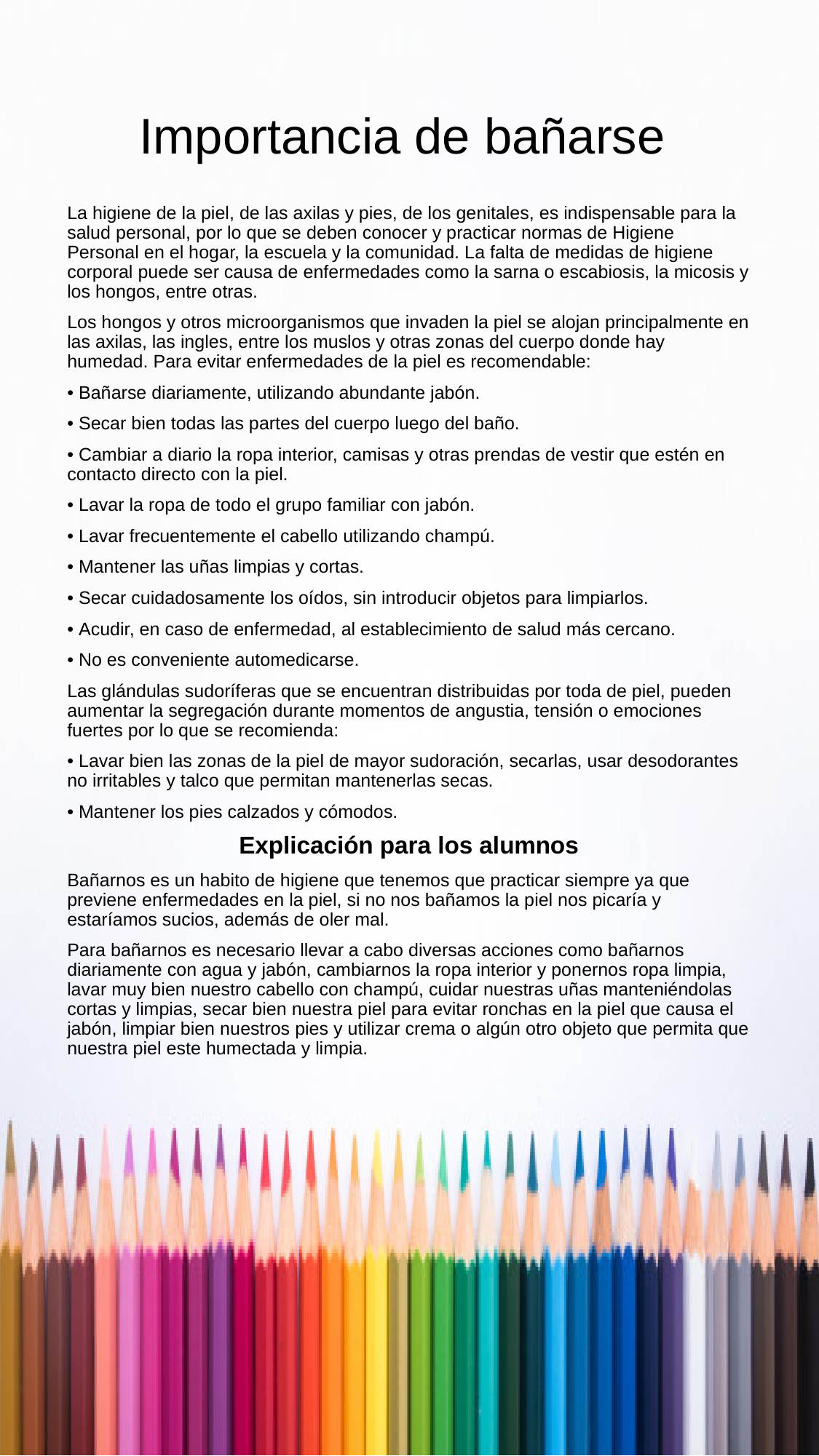

# Importancia de bañarse
La higiene de la piel, de las axilas y pies, de los genitales, es indispensable para la salud personal, por lo que se deben conocer y practicar normas de Higiene Personal en el hogar, la escuela y la comunidad. La falta de medidas de higiene corporal puede ser causa de enfermedades como la sarna o escabiosis, la micosis y los hongos, entre otras.
Los hongos y otros microorganismos que invaden la piel se alojan principalmente en las axilas, las ingles, entre los muslos y otras zonas del cuerpo donde hay humedad. Para evitar enfermedades de la piel es recomendable:
• Bañarse diariamente, utilizando abundante jabón.
• Secar bien todas las partes del cuerpo luego del baño.
• Cambiar a diario la ropa interior, camisas y otras prendas de vestir que estén en contacto directo con la piel.
• Lavar la ropa de todo el grupo familiar con jabón.
• Lavar frecuentemente el cabello utilizando champú.
• Mantener las uñas limpias y cortas.
• Secar cuidadosamente los oídos, sin introducir objetos para limpiarlos.
• Acudir, en caso de enfermedad, al establecimiento de salud más cercano.
• No es conveniente automedicarse.
Las glándulas sudoríferas que se encuentran distribuidas por toda de piel, pueden aumentar la segregación durante momentos de angustia, tensión o emociones fuertes por lo que se recomienda:
• Lavar bien las zonas de la piel de mayor sudoración, secarlas, usar desodorantes no irritables y talco que permitan mantenerlas secas.
• Mantener los pies calzados y cómodos.
 Explicación para los alumnos
Bañarnos es un habito de higiene que tenemos que practicar siempre ya que previene enfermedades en la piel, si no nos bañamos la piel nos picaría y estaríamos sucios, además de oler mal.
Para bañarnos es necesario llevar a cabo diversas acciones como bañarnos diariamente con agua y jabón, cambiarnos la ropa interior y ponernos ropa limpia, lavar muy bien nuestro cabello con champú, cuidar nuestras uñas manteniéndolas cortas y limpias, secar bien nuestra piel para evitar ronchas en la piel que causa el jabón, limpiar bien nuestros pies y utilizar crema o algún otro objeto que permita que nuestra piel este humectada y limpia.